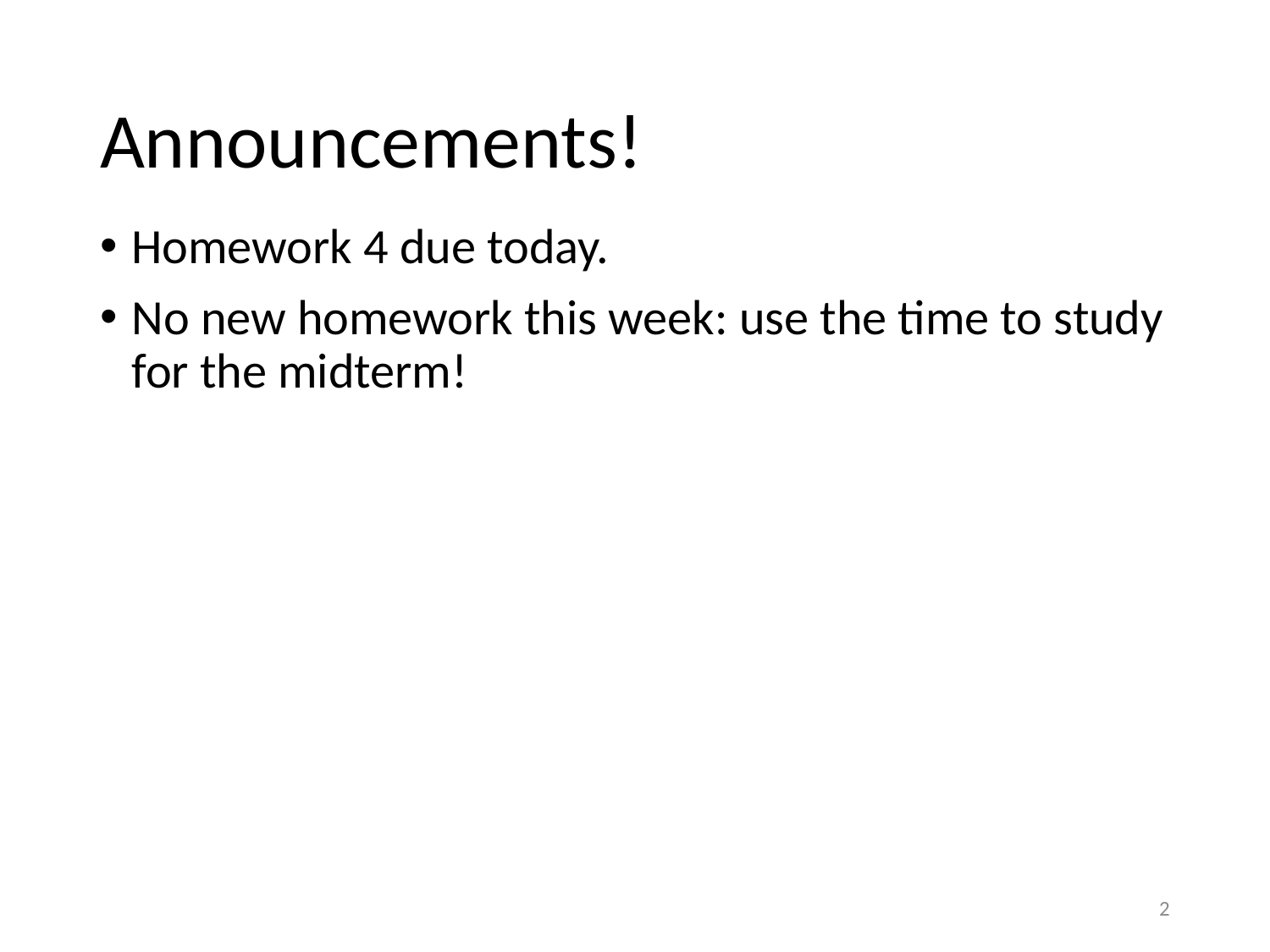

# Announcements!
Homework 4 due today.
No new homework this week: use the time to study for the midterm!

2